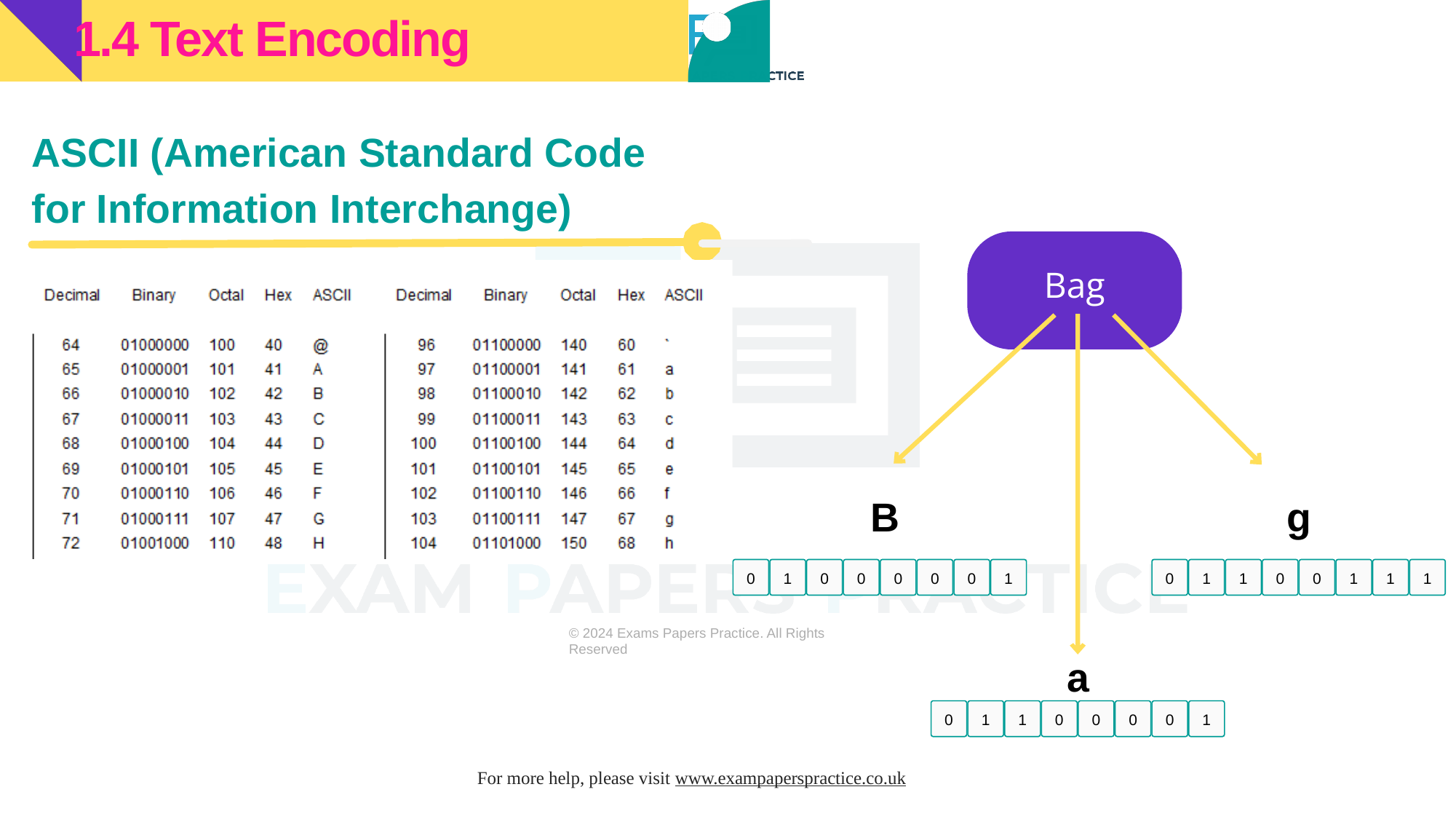

1.4 Text Encoding

ASCII (American Standard Code for Information Interchange)
Highlighter

Bag

B
g

0
1
0
0
0
0
0
1
0
1
1
0
0
1
1
1
a

0
1
1
0
0
0
0
1